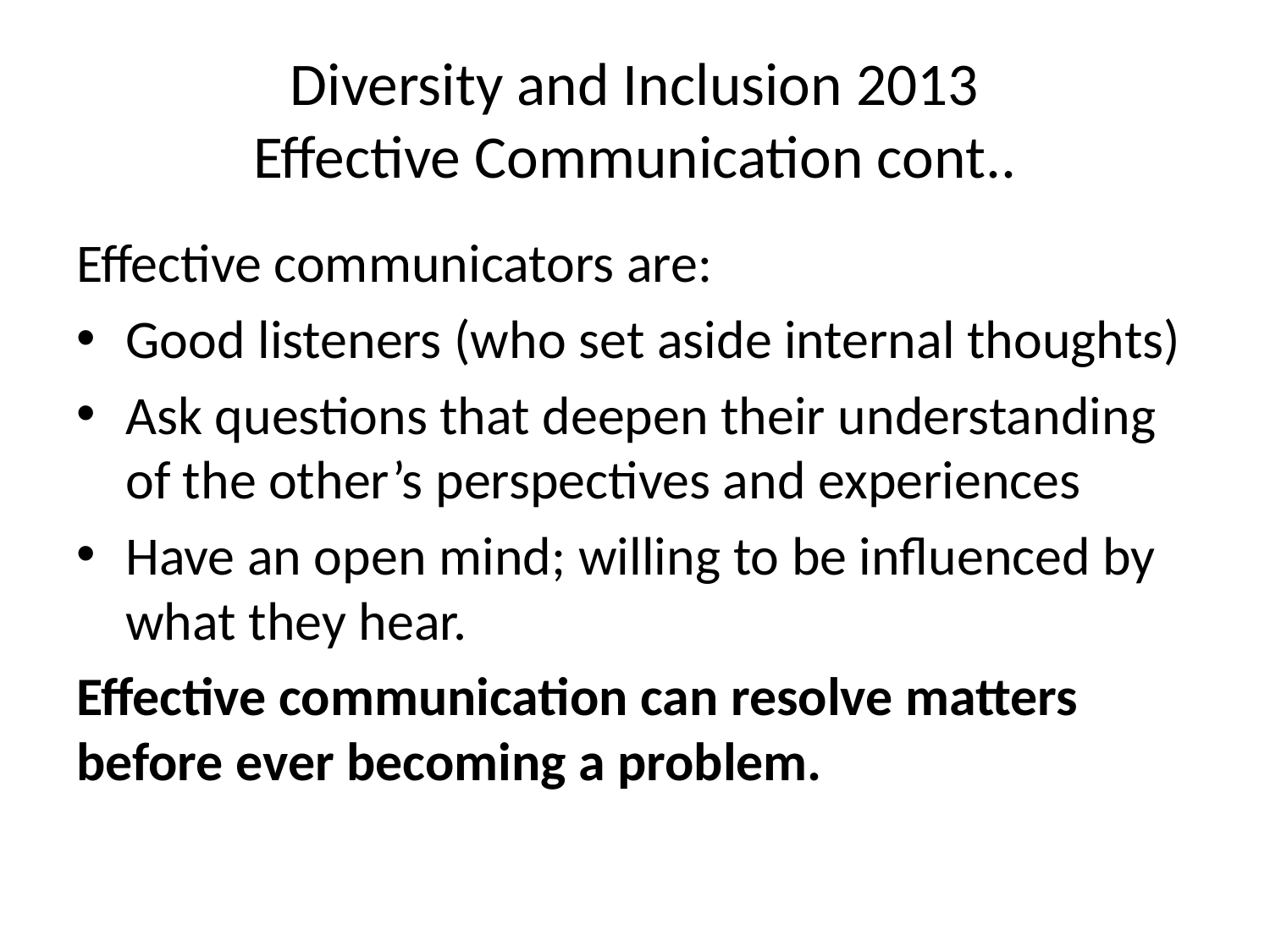

# Diversity and Inclusion 2013 Effective Communication cont..
Effective communicators are:
Good listeners (who set aside internal thoughts)
Ask questions that deepen their understanding of the other’s perspectives and experiences
Have an open mind; willing to be influenced by what they hear.
Effective communication can resolve matters before ever becoming a problem.